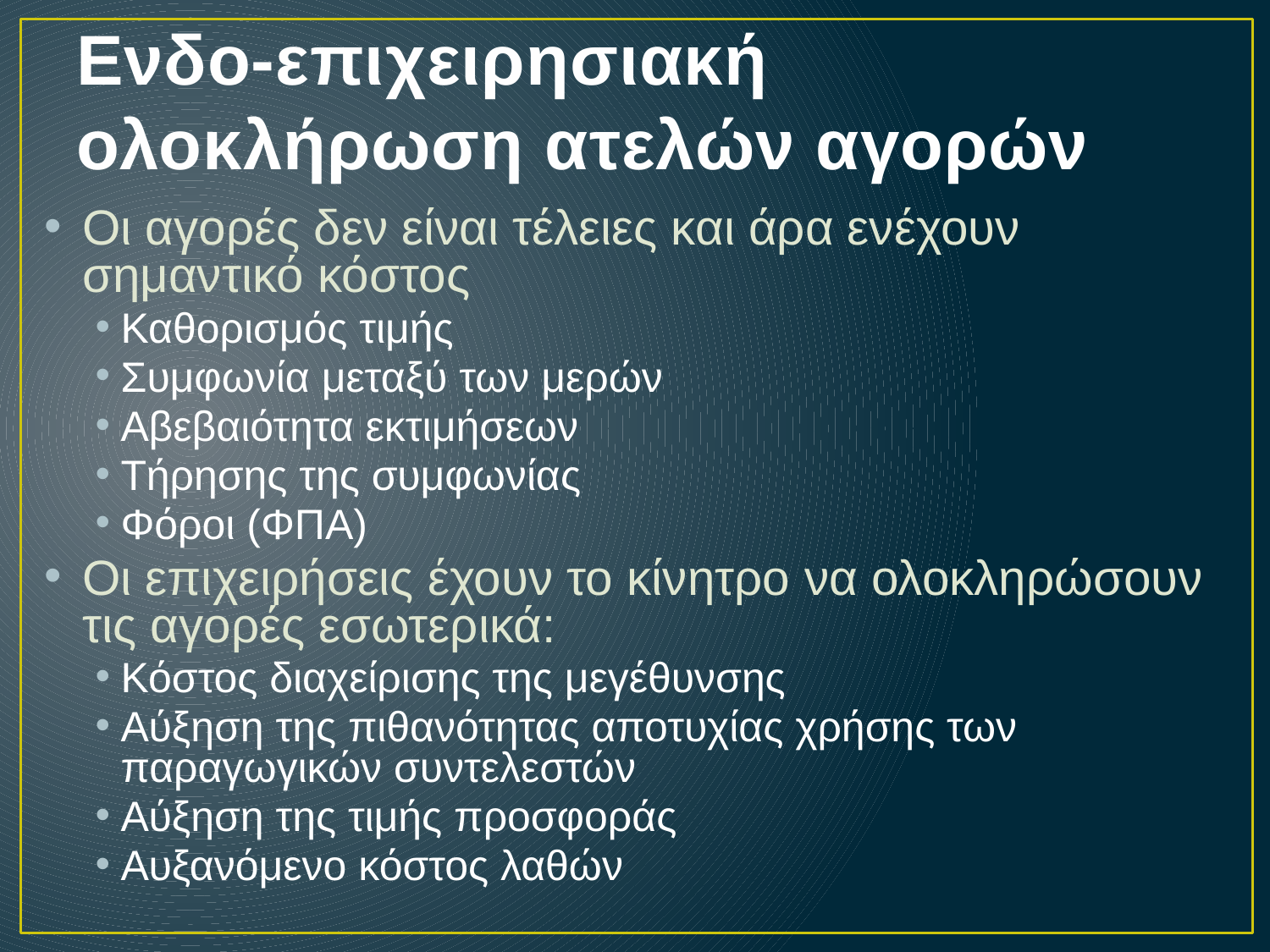

Ενδο-επιχειρησιακή ολοκλήρωση ατελών αγορών
Οι αγορές δεν είναι τέλειες και άρα ενέχουν σημαντικό κόστος
Καθορισμός τιμής
Συμφωνία μεταξύ των μερών
Αβεβαιότητα εκτιμήσεων
Τήρησης της συμφωνίας
Φόροι (ΦΠΑ)
Οι επιχειρήσεις έχουν το κίνητρο να ολοκληρώσουν τις αγορές εσωτερικά:
Κόστος διαχείρισης της μεγέθυνσης
Αύξηση της πιθανότητας αποτυχίας χρήσης των παραγωγικών συντελεστών
Αύξηση της τιμής προσφοράς
Αυξανόμενο κόστος λαθών